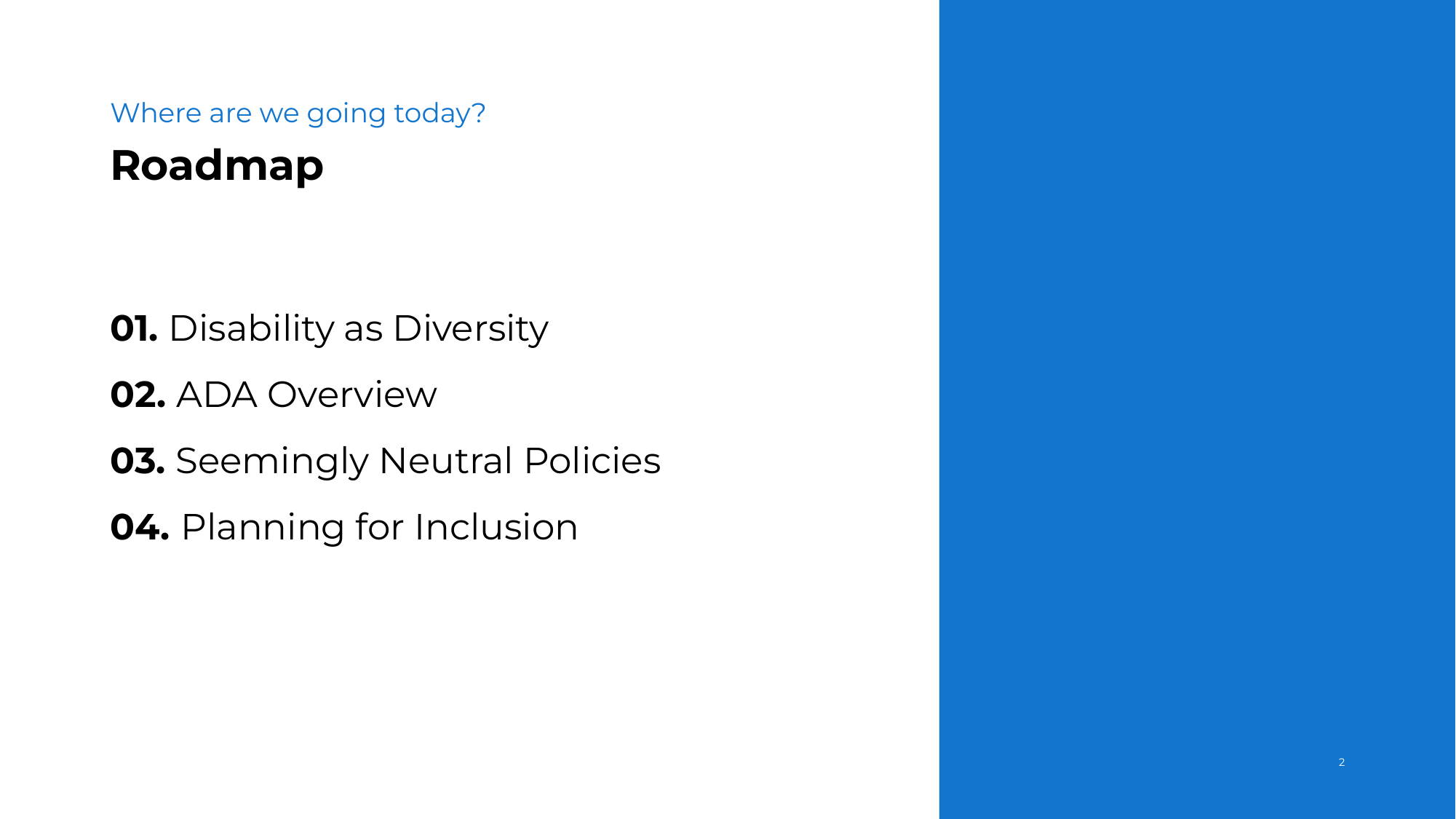

Where are we going today?
# Roadmap
01. Disability as Diversity
02. ADA Overview
03. Seemingly Neutral Policies
04. Planning for Inclusion